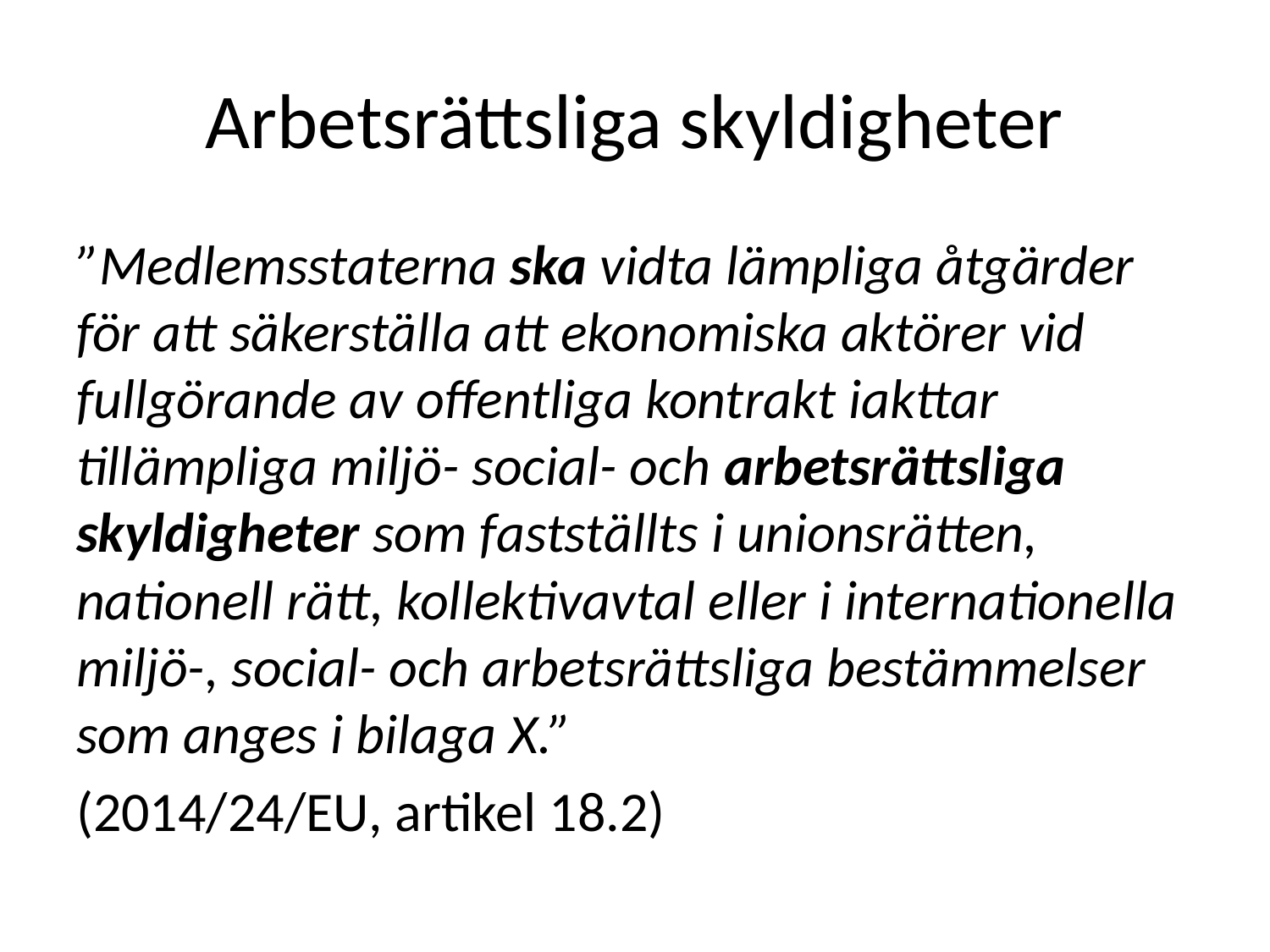

# Arbetsrättsliga skyldigheter
”Medlemsstaterna ska vidta lämpliga åtgärder för att säkerställa att ekonomiska aktörer vid fullgörande av offentliga kontrakt iakttar tillämpliga miljö- social- och arbetsrättsliga skyldigheter som fastställts i unionsrätten, nationell rätt, kollektivavtal eller i internationella miljö-, social- och arbetsrättsliga bestämmelser som anges i bilaga X.”
(2014/24/EU, artikel 18.2)